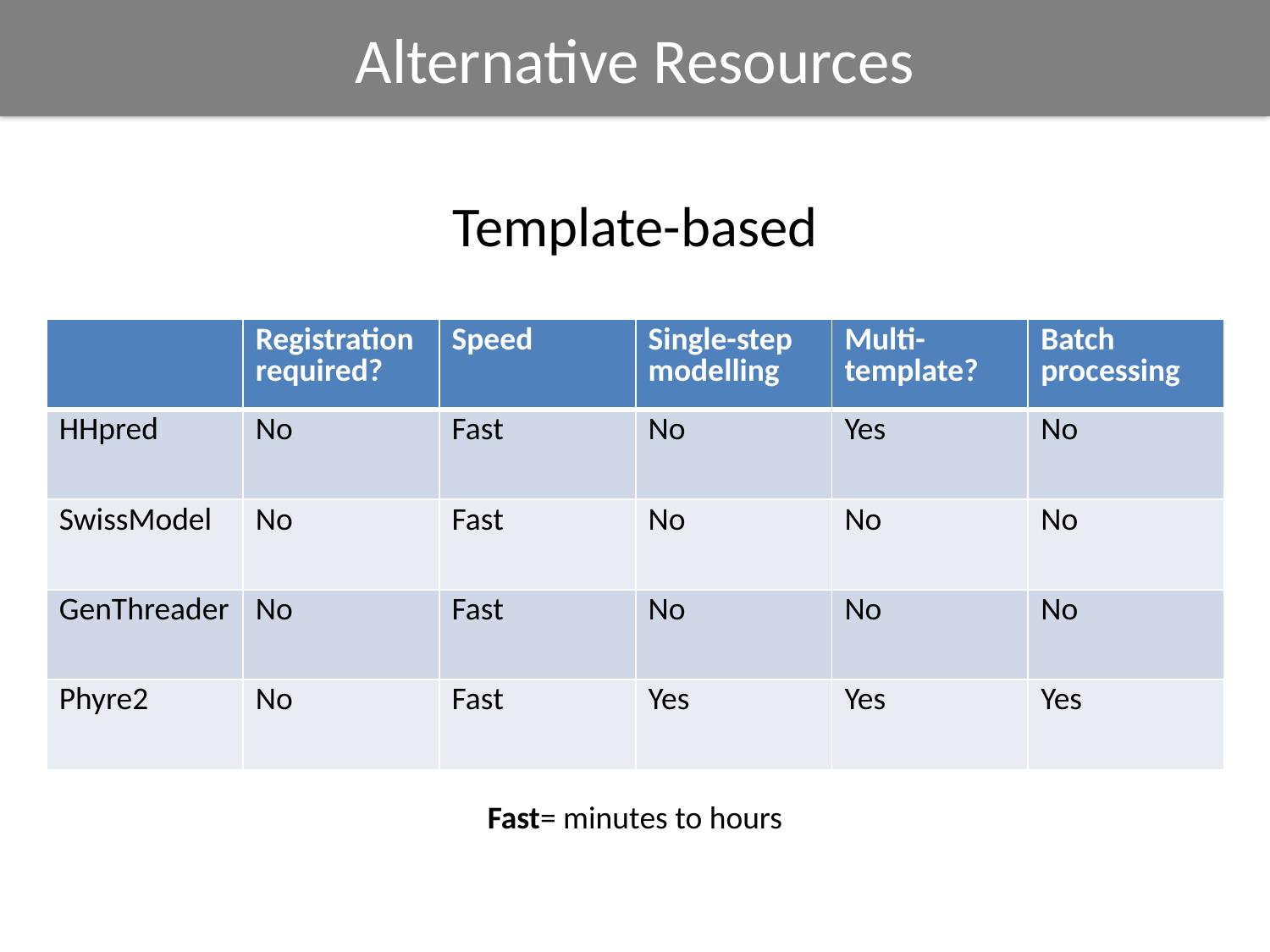

Alternative Resources
Template-based
|  | Registration required? | Speed | Single-step modelling | Multi- template? | Batch processing |
| --- | --- | --- | --- | --- | --- |
| HHpred | No | Fast | No | Yes | No |
| SwissModel | No | Fast | No | No | No |
| GenThreader | No | Fast | No | No | No |
| Phyre2 | No | Fast | Yes | Yes | Yes |
Fast= minutes to hours